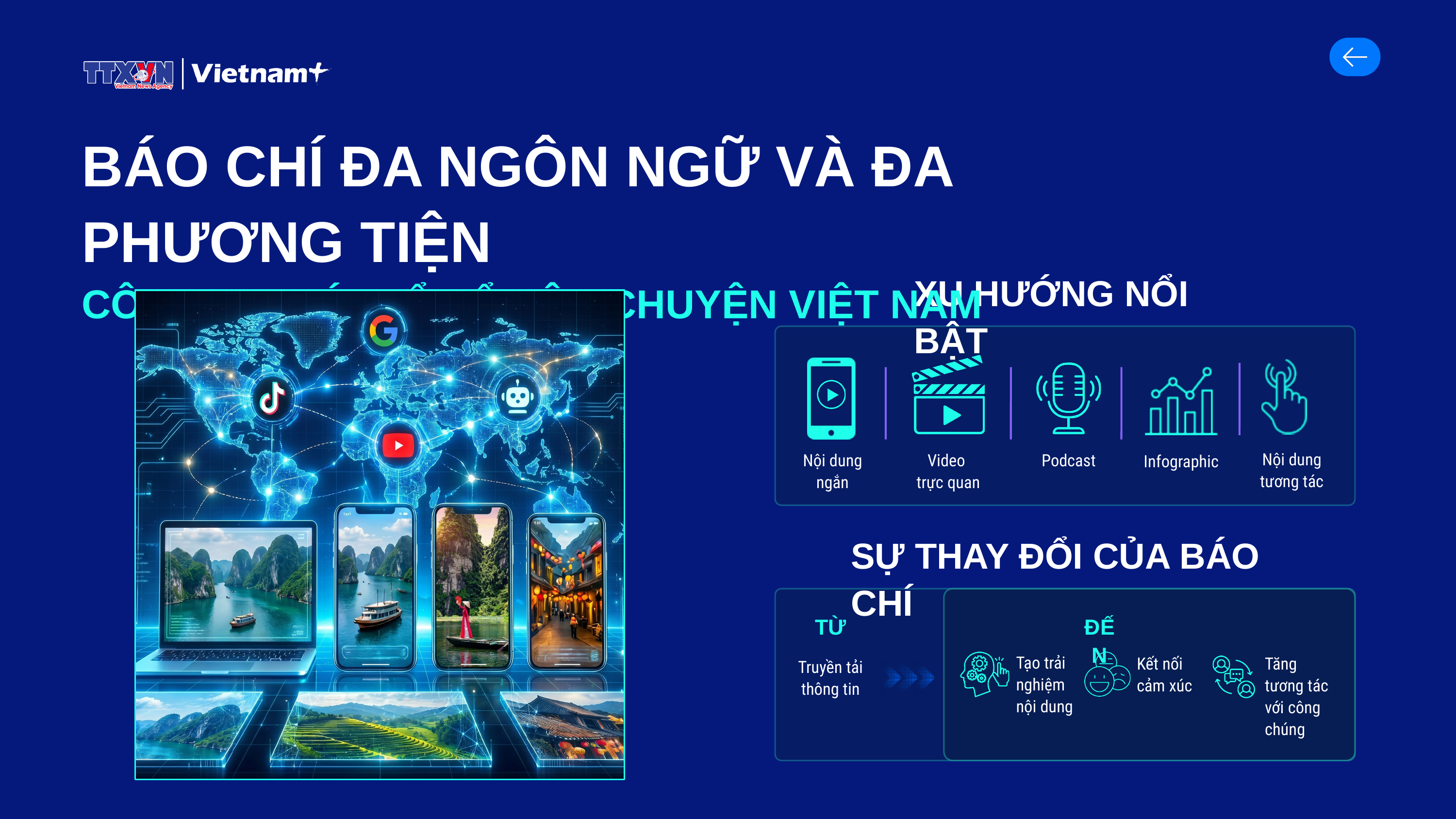

BÁO CHÍ ĐA NGÔN NGỮ VÀ ĐA PHƯƠNG TIỆN
CÔNG CỤ MỚI ĐỂ KỂ CÂU CHUYỆN VIỆT NAM
XU HƯỚNG NỔI BẬT

Nội dung tương tác
Nội dung ngắn
Video
trực quan
Podcast
Infographic
SỰ THAY ĐỔI CỦA BÁO CHÍ

TỪ
ĐẾN
Tạo trải nghiệm nội dung
Kết nối cảm xúc
Tăng tương tác với công chúng

Truyền tải thông tin